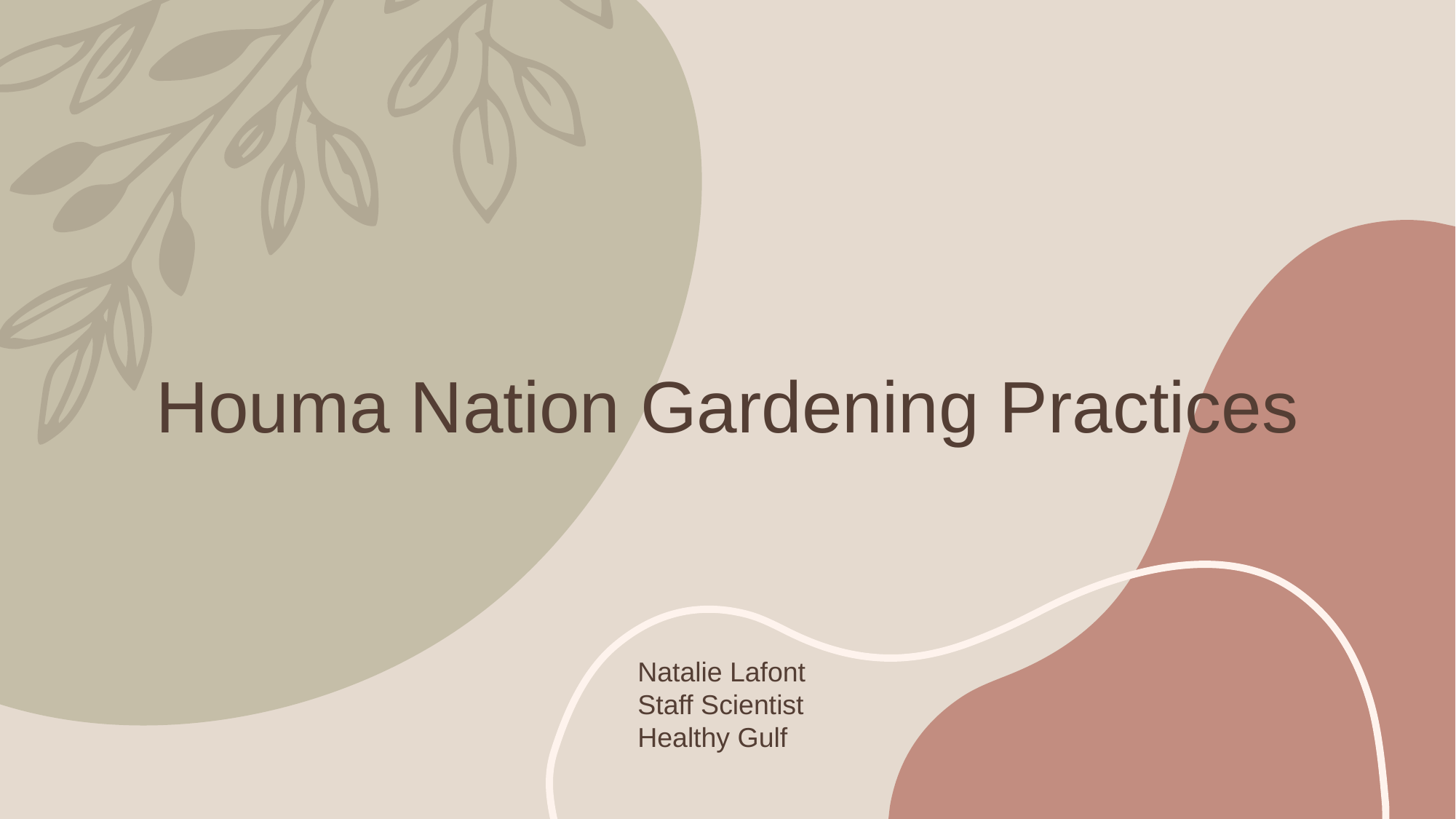

# Houma Nation Gardening Practices
Natalie Lafont
Staff Scientist
Healthy Gulf